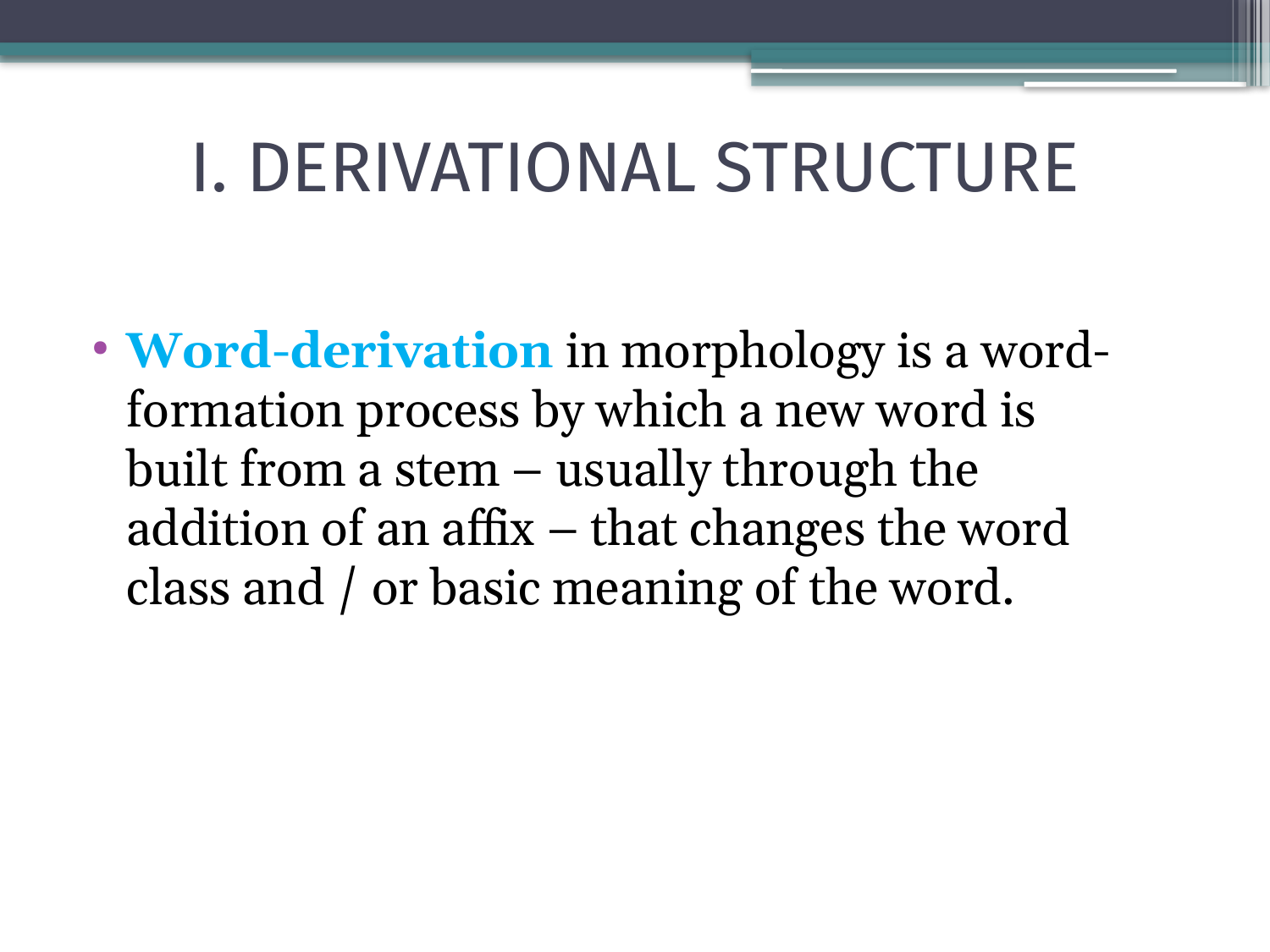

# I. DERIVATIONAL STRUCTURE
Word-derivation in morphology is a word-formation process by which a new word is built from a stem – usually through the addition of an affix – that changes the word class and / or basic meaning of the word.